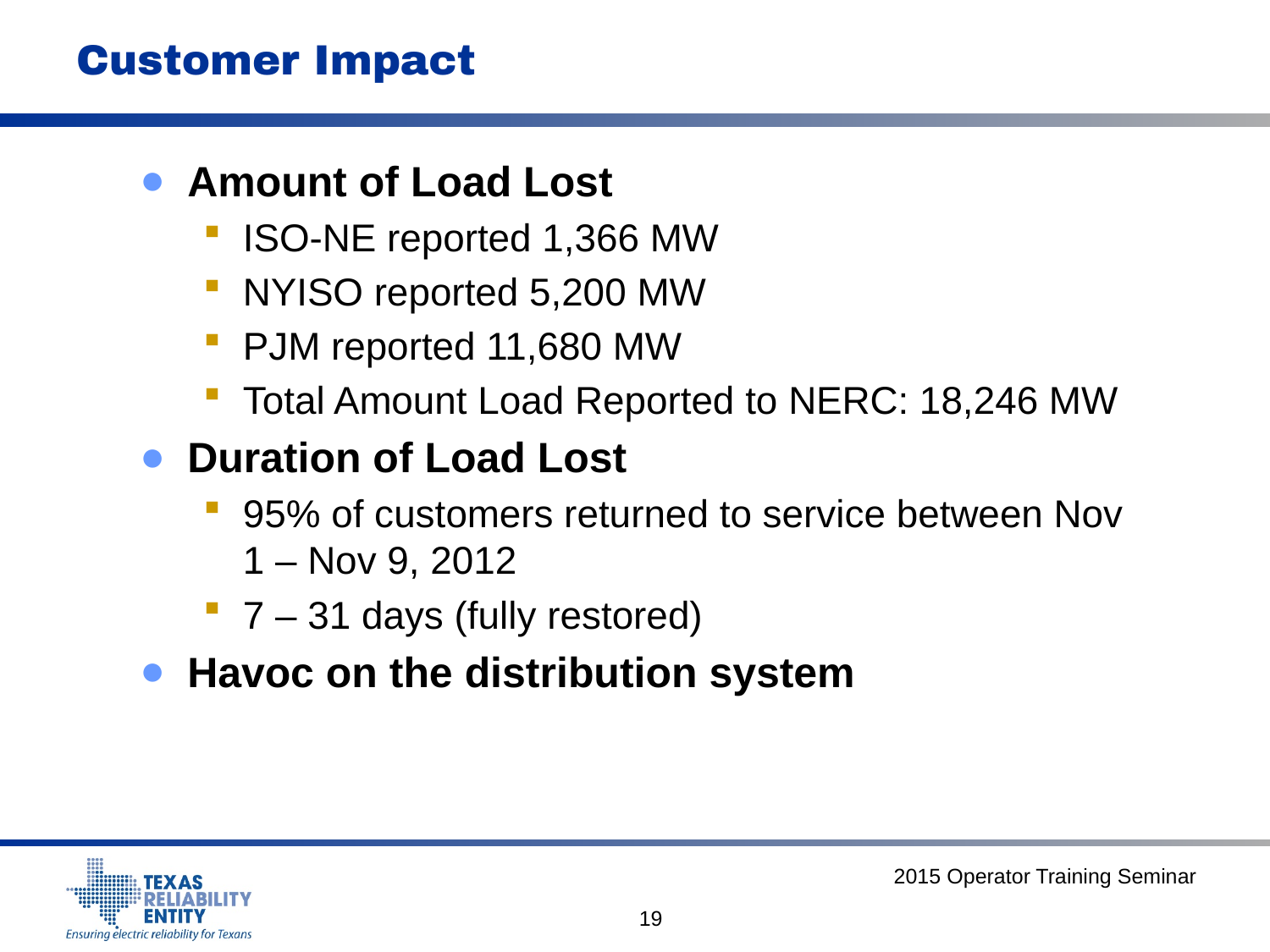

# Customer Impact
Amount of Load Lost
ISO-NE reported 1,366 MW
NYISO reported 5,200 MW
PJM reported 11,680 MW
Total Amount Load Reported to NERC: 18,246 MW
Duration of Load Lost
95% of customers returned to service between Nov 1 – Nov 9, 2012
7 – 31 days (fully restored)
Havoc on the distribution system
2015 Operator Training Seminar